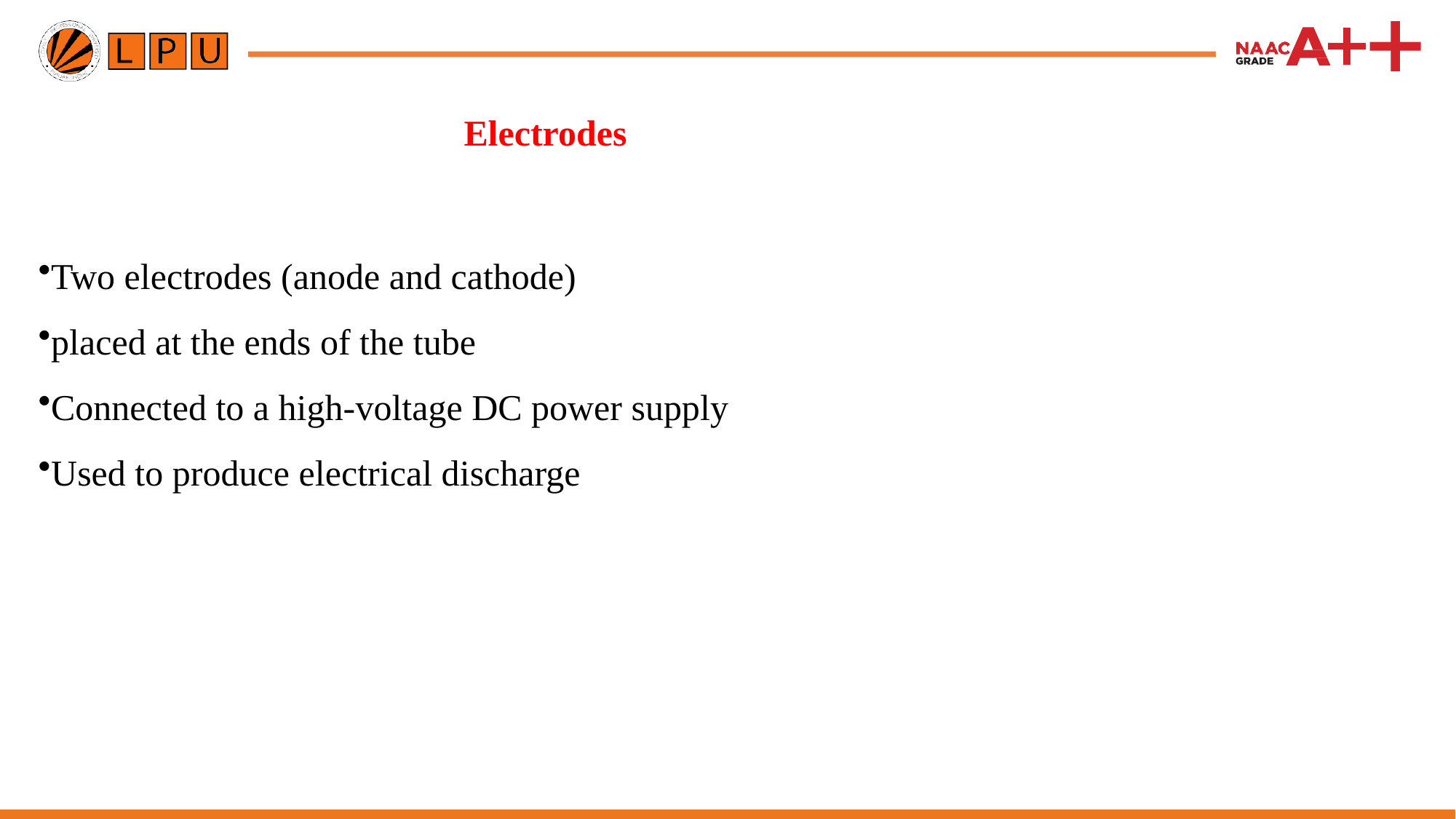

# Electrodes
Two electrodes (anode and cathode)
placed at the ends of the tube
Connected to a high-voltage DC power supply
Used to produce electrical discharge